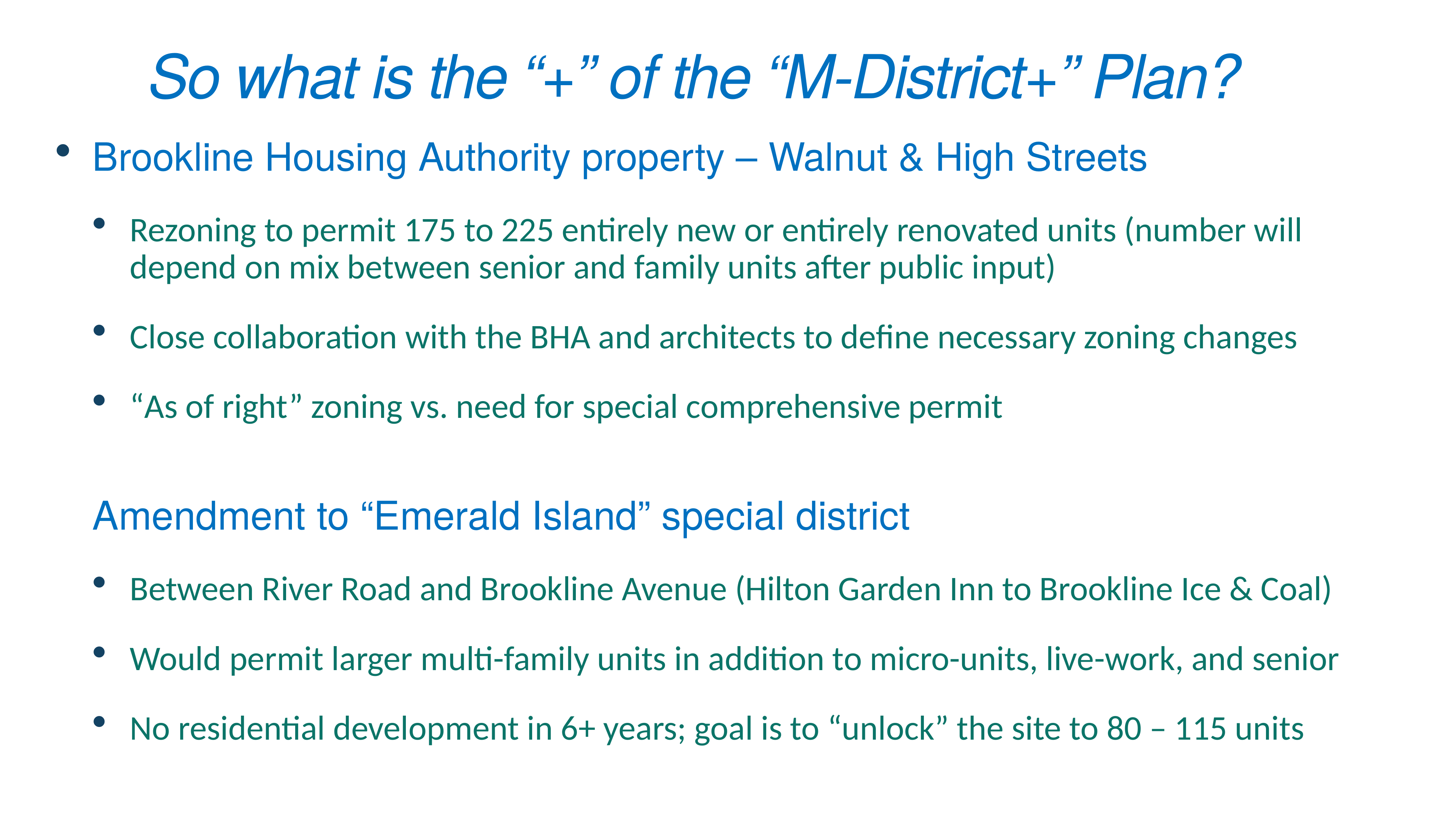

# So what is the “+” of the “M-District+” Plan?
Brookline Housing Authority property – Walnut & High Streets
Rezoning to permit 175 to 225 entirely new or entirely renovated units (number will depend on mix between senior and family units after public input)
Close collaboration with the BHA and architects to define necessary zoning changes
“As of right” zoning vs. need for special comprehensive permit
Amendment to “Emerald Island” special district
Between River Road and Brookline Avenue (Hilton Garden Inn to Brookline Ice & Coal)
Would permit larger multi-family units in addition to micro-units, live-work, and senior
No residential development in 6+ years; goal is to “unlock” the site to 80 – 115 units